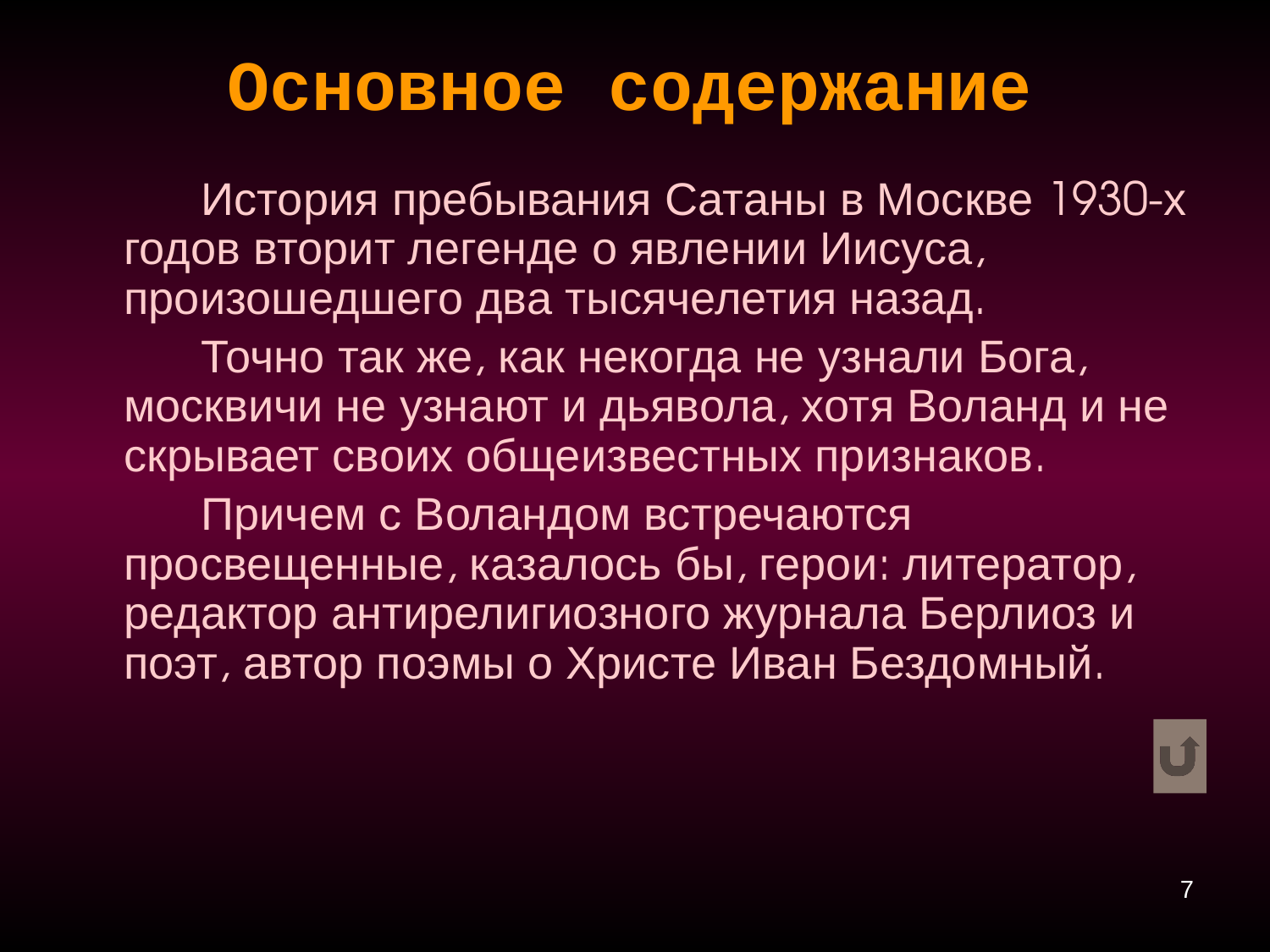

# Основное содержание
История пребывания Сатаны в Москве 1930-х годов вторит легенде о явлении Иисуса, произошедшего два тысячелетия назад.
Точно так же, как некогда не узнали Бога, москвичи не узнают и дьявола, хотя Воланд и не скрывает своих общеизвестных признаков.
Причем с Воландом встречаются просвещенные, казалось бы, герои: литератор, редактор антирелигиозного журнала Берлиоз и поэт, автор поэмы о Христе Иван Бездомный.

7